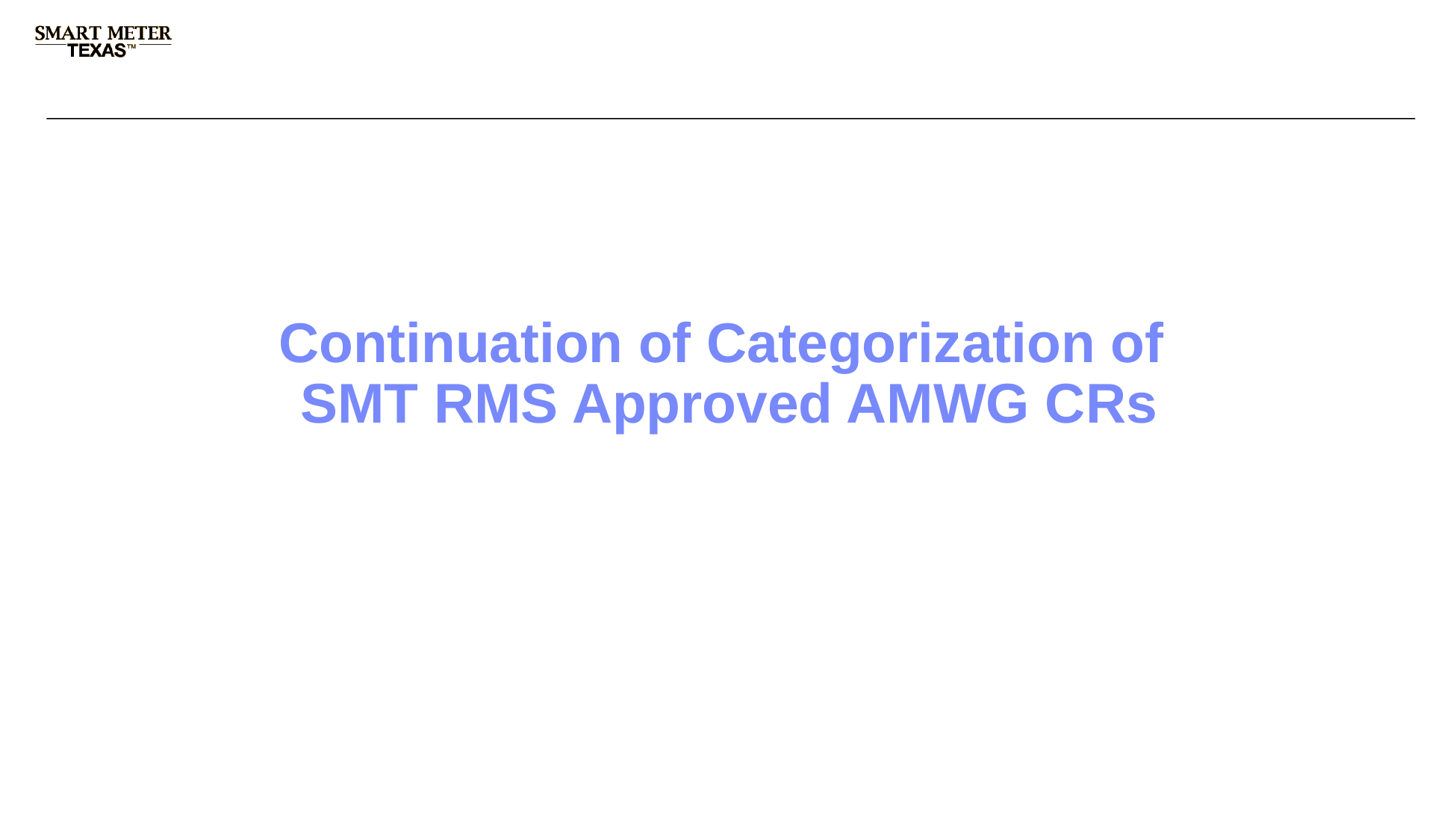

# Continuation of Categorization of SMT RMS Approved AMWG CRs